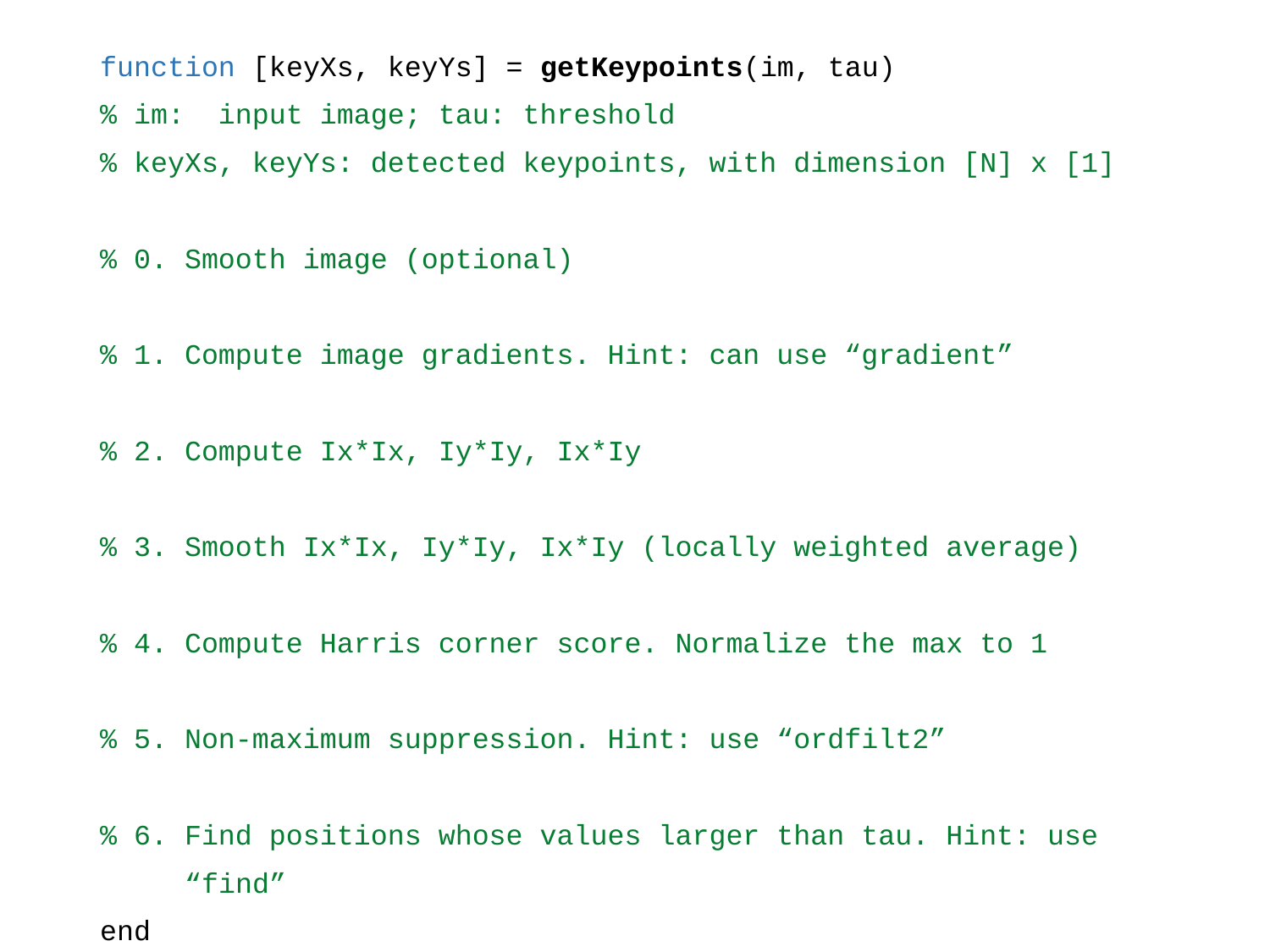

function [keyXs, keyYs] = getKeypoints(im, tau)
% im:  input image; tau: threshold
% keyXs, keyYs: detected keypoints, with dimension [N] x [1]

% 0. Smooth image (optional)

% 1. Compute image gradients. Hint: can use “gradient”

% 2. Compute Ix*Ix, Iy*Iy, Ix*Iy

% 3. Smooth Ix*Ix, Iy*Iy, Ix*Iy (locally weighted average)

% 4. Compute Harris corner score. Normalize the max to 1

% 5. Non-maximum suppression. Hint: use “ordfilt2”

% 6. Find positions whose values larger than tau. Hint: use
     “find”
end